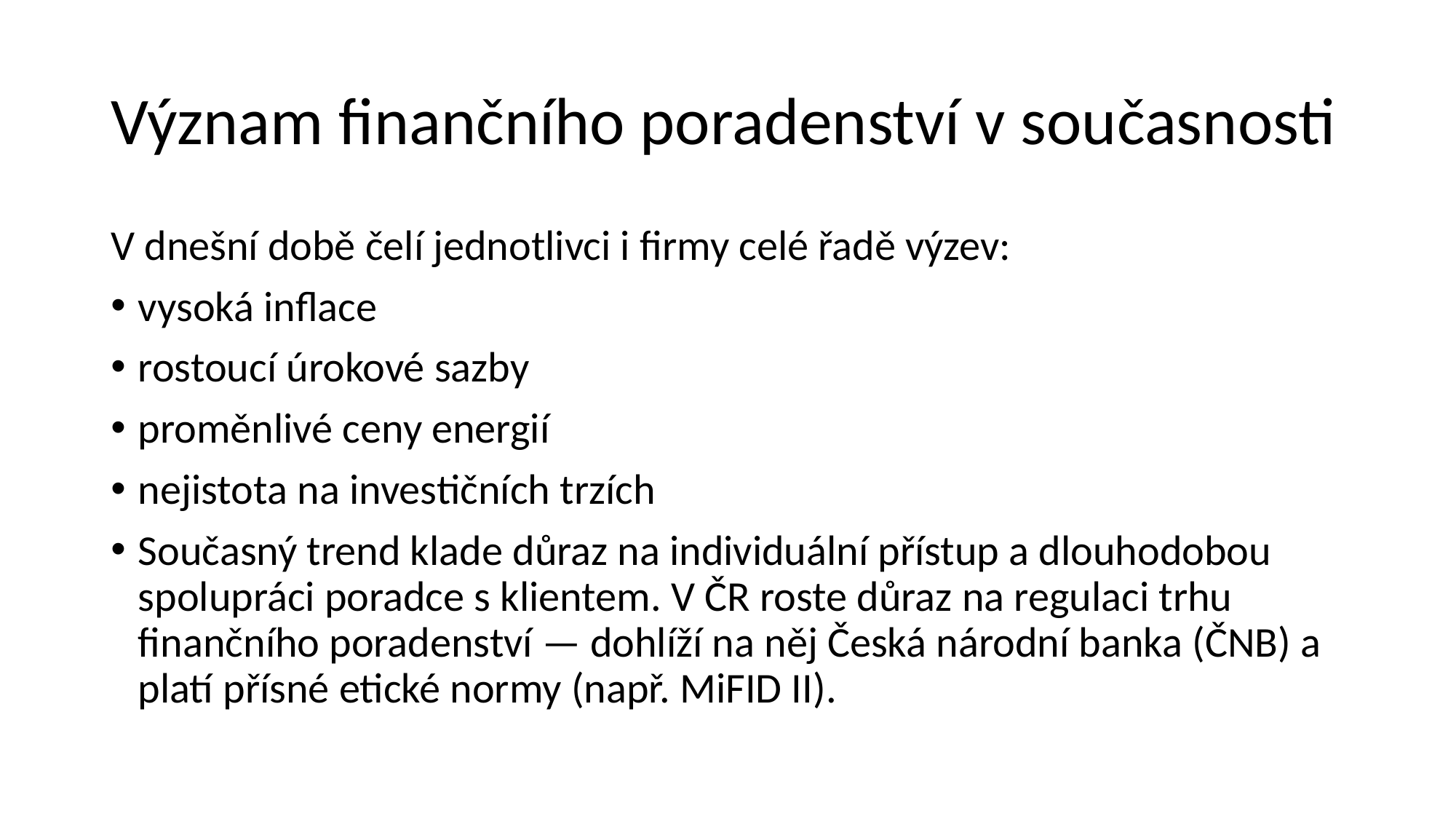

# Význam finančního poradenství v současnosti
V dnešní době čelí jednotlivci i firmy celé řadě výzev:
vysoká inflace
rostoucí úrokové sazby
proměnlivé ceny energií
nejistota na investičních trzích
Současný trend klade důraz na individuální přístup a dlouhodobou spolupráci poradce s klientem. V ČR roste důraz na regulaci trhu finančního poradenství — dohlíží na něj Česká národní banka (ČNB) a platí přísné etické normy (např. MiFID II).